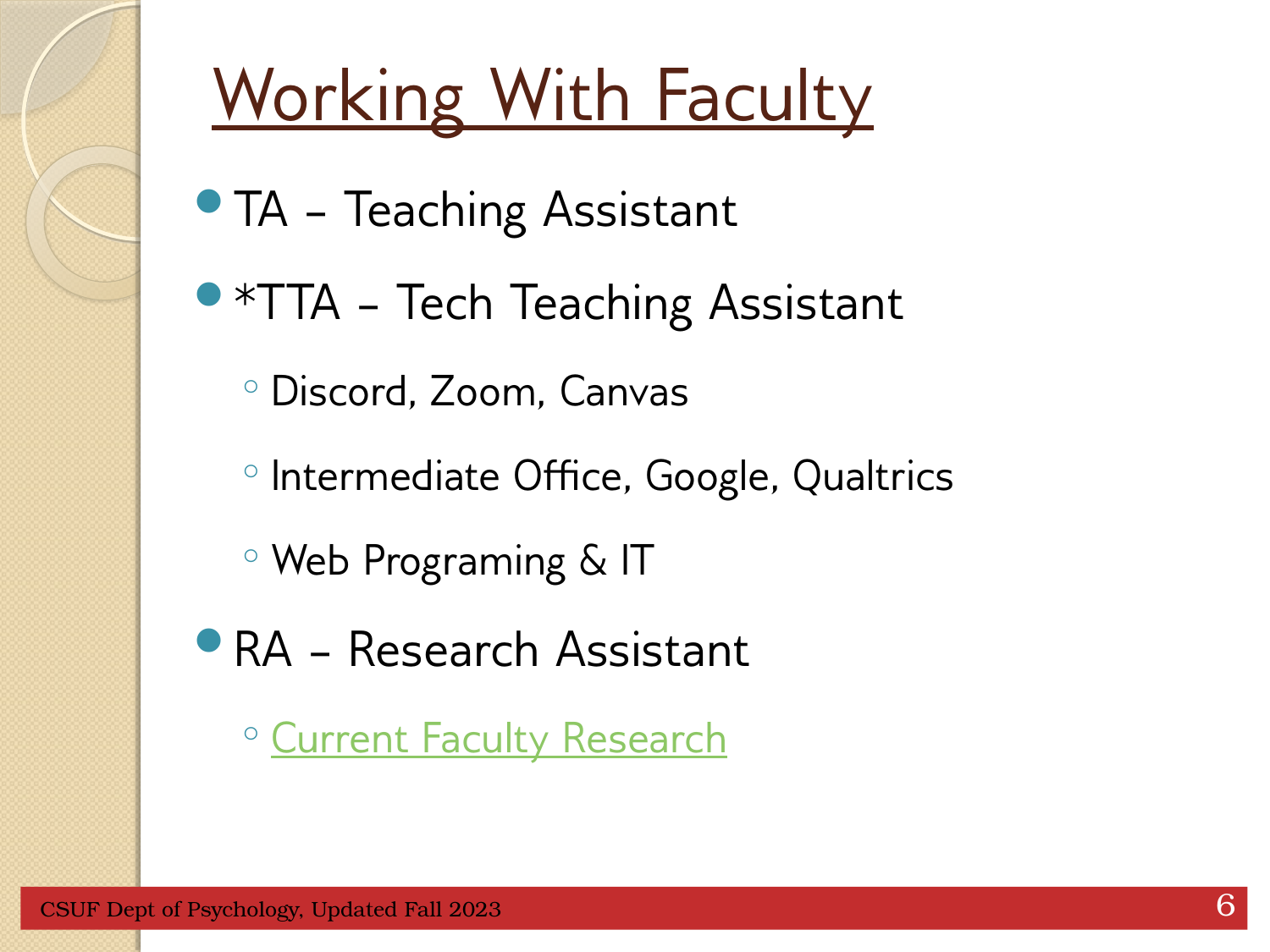

# Working With Faculty
TA – Teaching Assistant
*TTA – Tech Teaching Assistant
Discord, Zoom, Canvas
Intermediate Office, Google, Qualtrics
Web Programing & IT
RA – Research Assistant
Current Faculty Research
CSUF Dept of Psychology, Updated Fall 2023